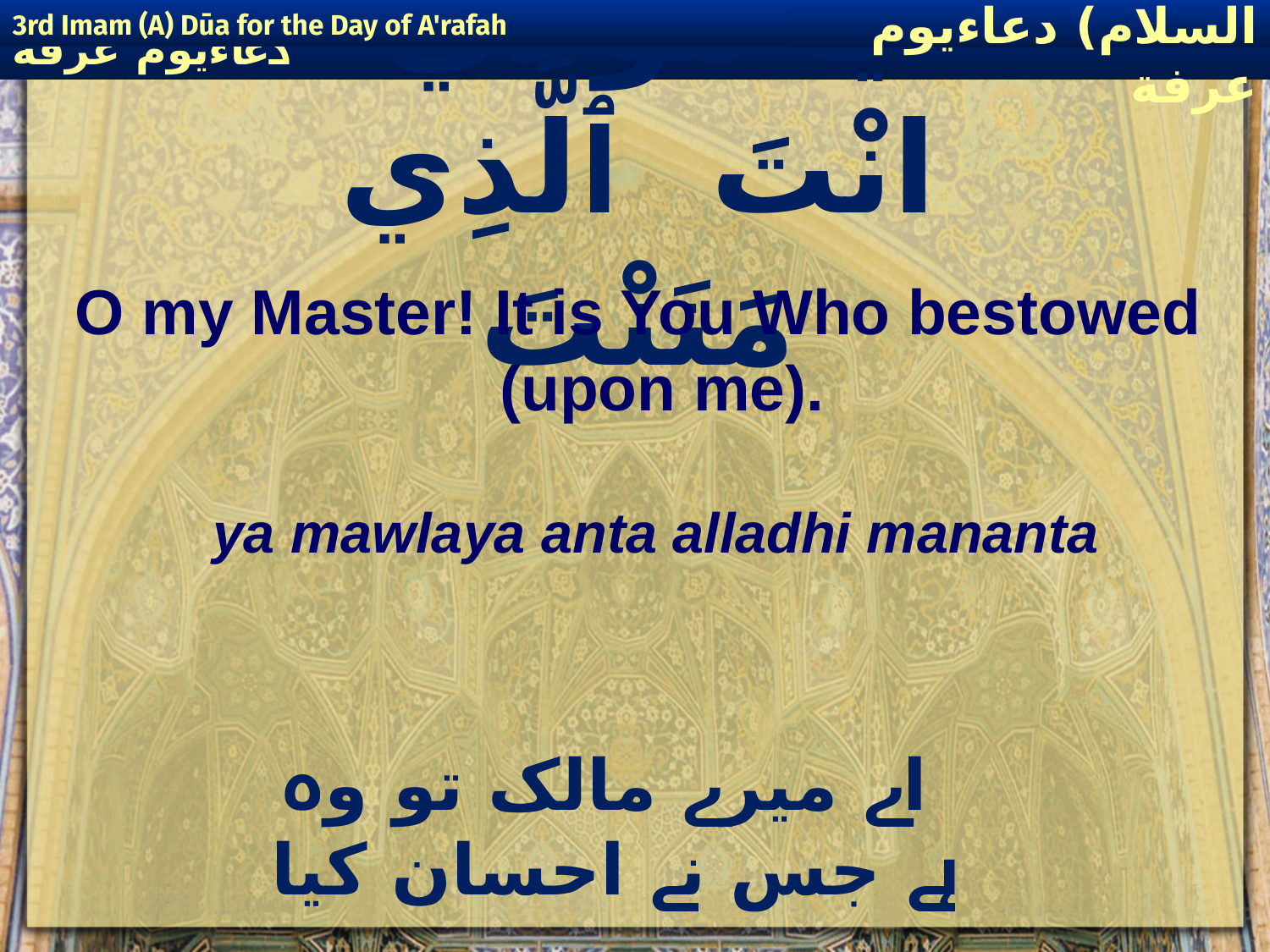

3rd Imam (A) Dūa for the Day of A'rafah
إمام حسين(عليه السلام) دعاءيوم عرفة
# يَا مَوْلاَيَ انْتَ  ٱلَّذِي مَنَنْتَ
O my Master! It is You Who bestowed (upon me).
ya mawlaya anta alladhi mananta
 اے میرے مالک تو وہ ہے جس نے احسان کیا